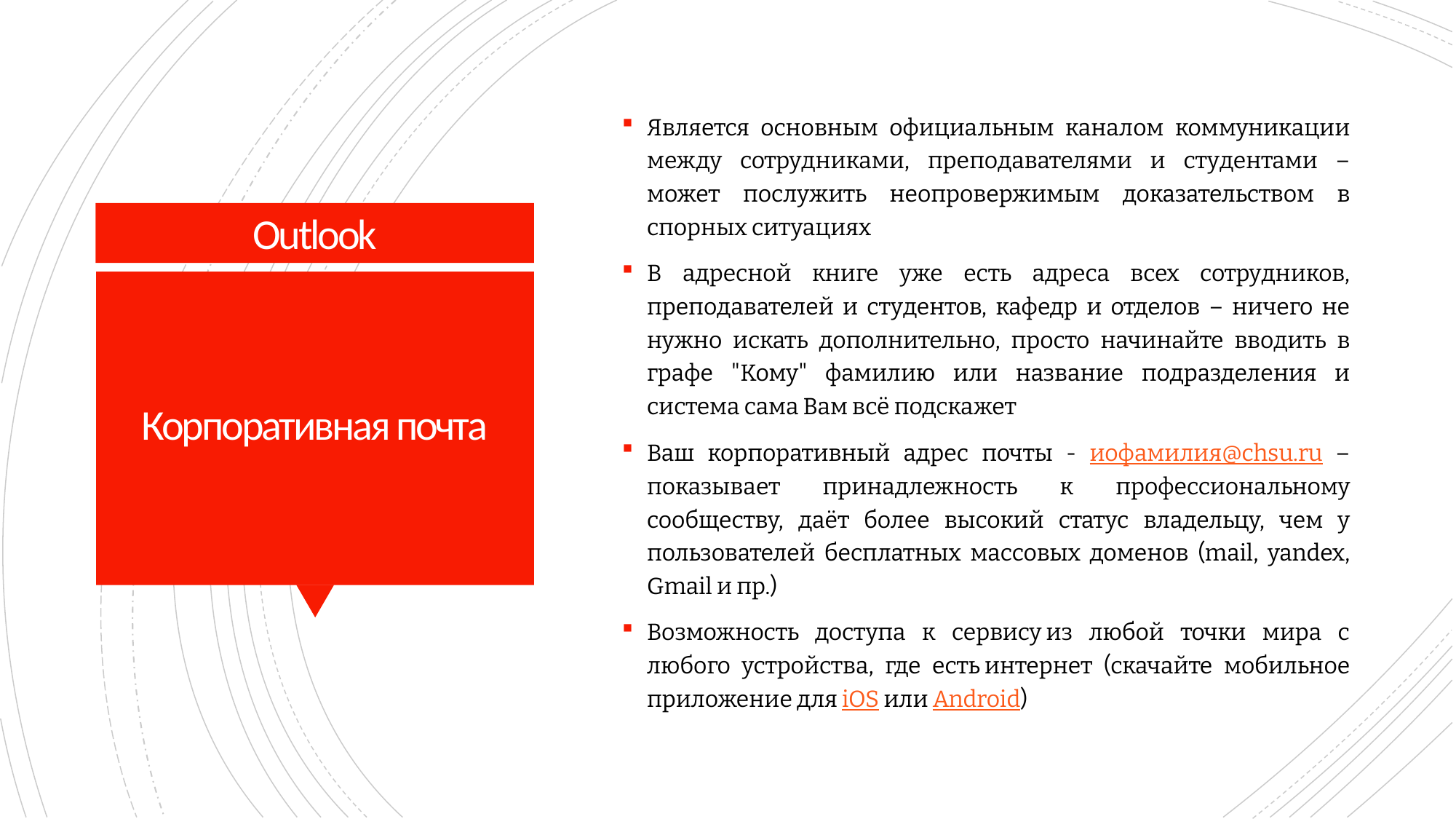

Является основным официальным каналом коммуникации между сотрудниками, преподавателями и студентами – может послужить неопровержимым доказательством в спорных ситуациях
В адресной книге уже есть адреса всех сотрудников, преподавателей и студентов, кафедр и отделов – ничего не нужно искать дополнительно, просто начинайте вводить в графе "Кому" фамилию или название подразделения и система сама Вам всё подскажет
Ваш корпоративный адрес почты - иофамилия@chsu.ru – показывает принадлежность к профессиональному сообществу, даёт более высокий статус владельцу, чем у пользователей бесплатных массовых доменов (mail, yandex, Gmail и пр.)
Возможность доступа к сервису из любой точки мира с любого устройства, где есть интернет (скачайте мобильное приложение для iOS или Android)
Outlook
# Корпоративная почта